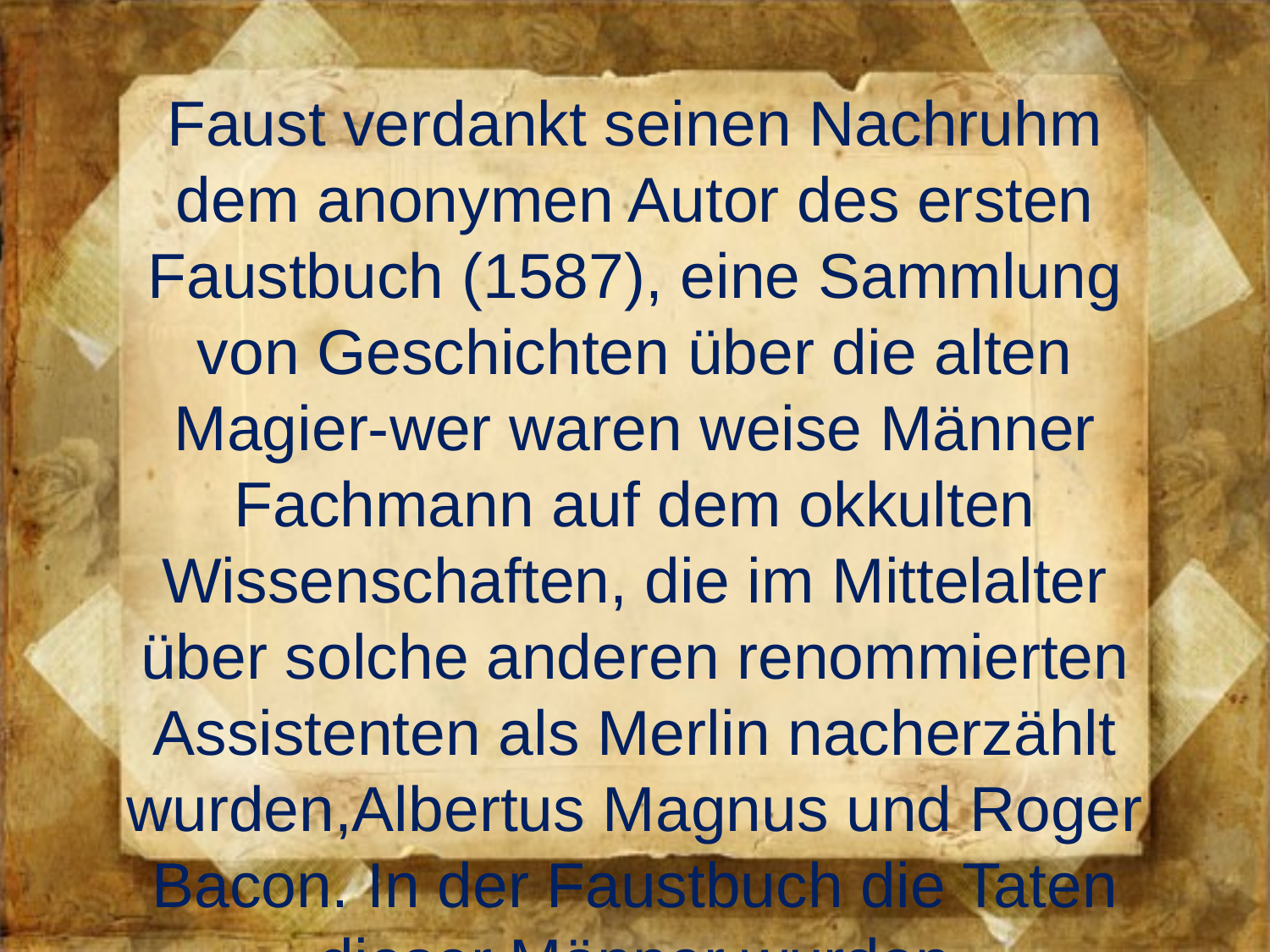

Faust verdankt seinen Nachruhm dem anonymen Autor des ersten Faustbuch (1587), eine Sammlung von Geschichten über die alten Magier-wer waren weise Männer Fachmann auf dem okkulten Wissenschaften, die im Mittelalter über solche anderen renommierten Assistenten als Merlin nacherzählt wurden,Albertus Magnus und Roger Bacon. In der Faustbuch die Taten dieser Männer wurden zugeschrieben Faust.